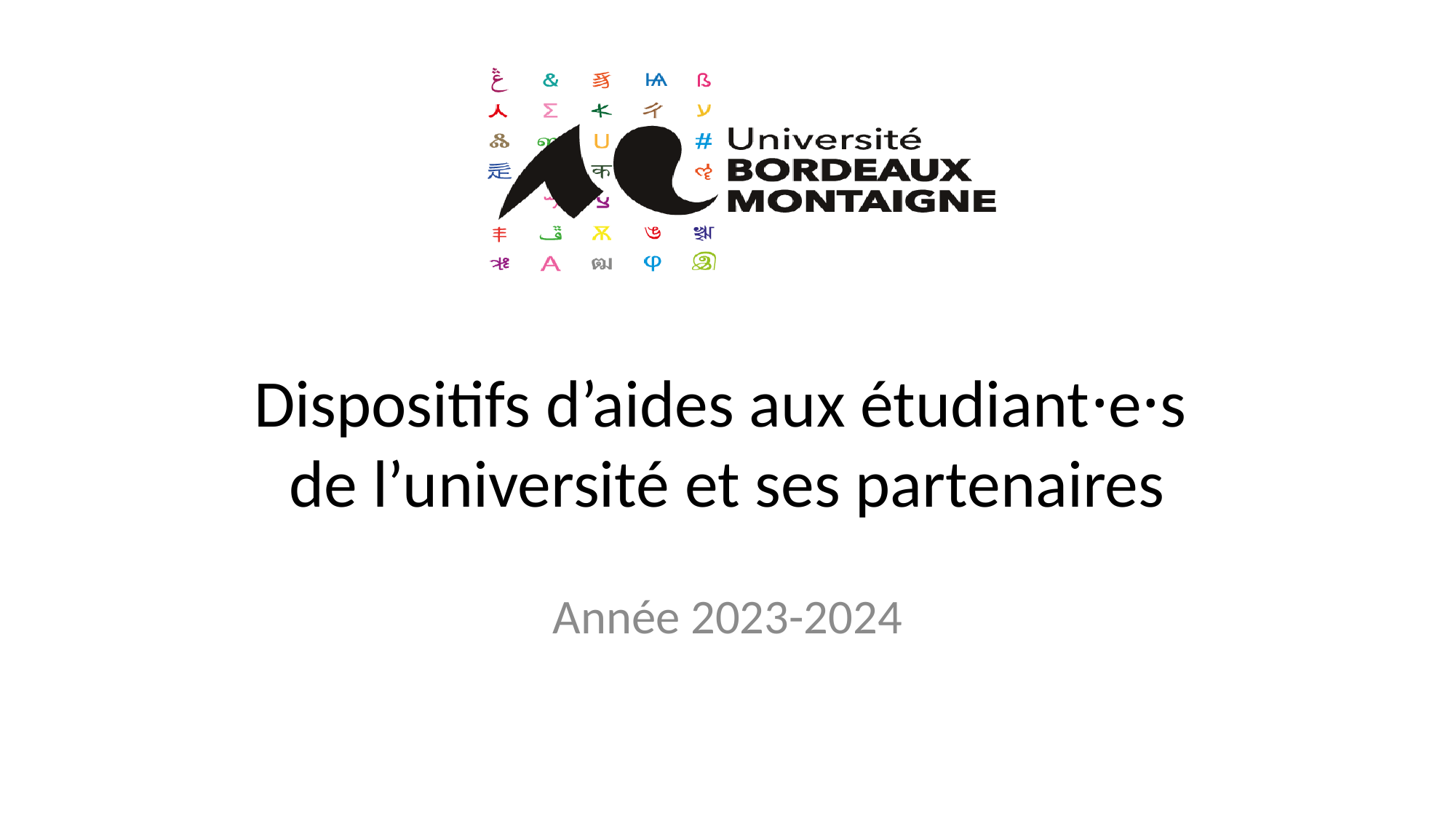

# Dispositifs d’aides aux étudiant⸱e⸱s de l’université et ses partenaires
Année 2023-2024